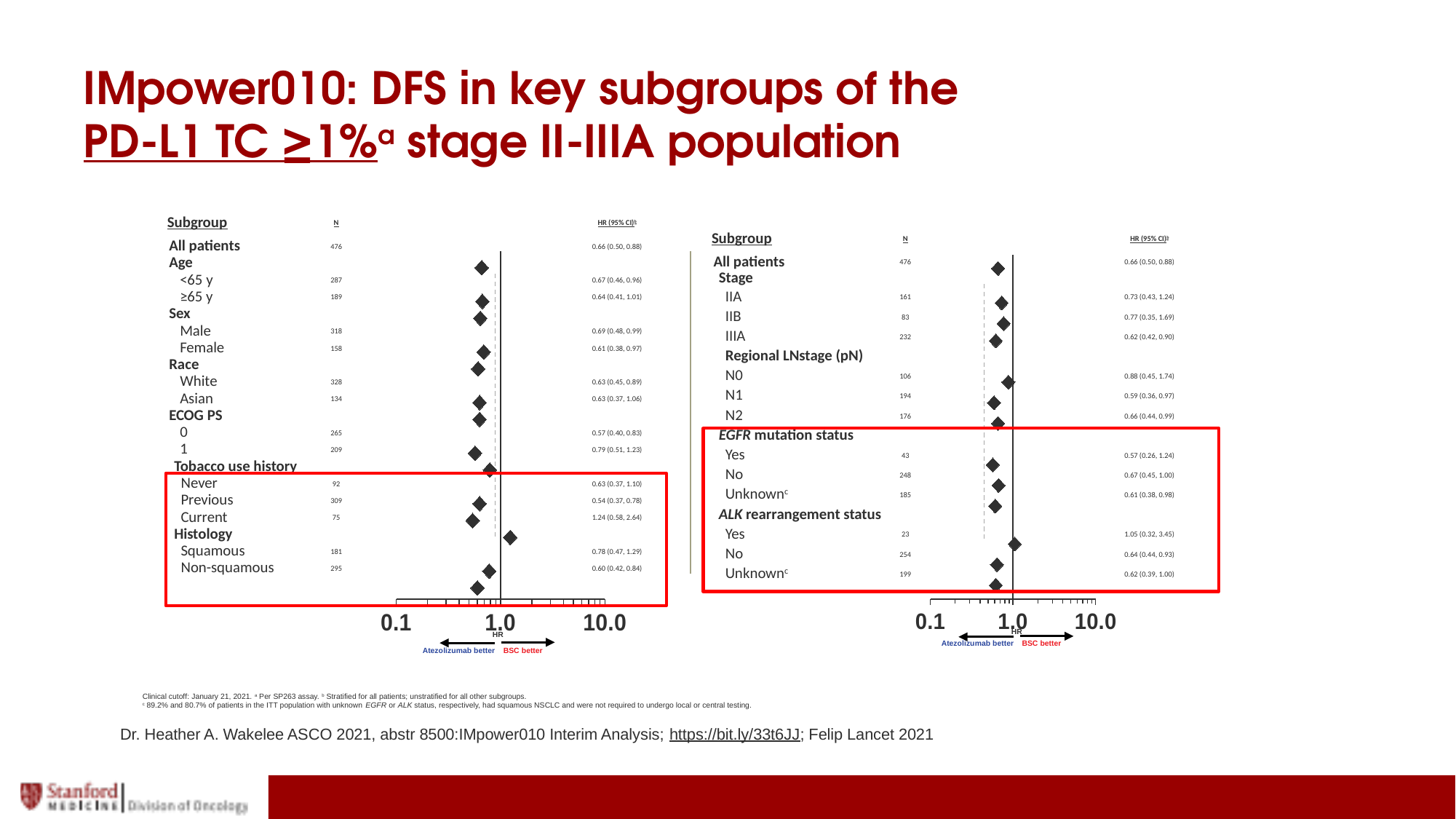

# IMpower010: DFS in key subgroups of the PD-L1 TC ≥1%a stage II-IIIA population

| Subgroup | N |  | HR (95% CI)b |
| --- | --- | --- | --- |
|  |  |  |  |
| All patients | 476 |  | 0.66 (0.50, 0.88) |
| Age |  |  |  |
| <65 y | 287 |  | 0.67 (0.46, 0.96) |
| ≥65 y | 189 |  | 0.64 (0.41, 1.01) |
| Sex |  |  |  |
| Male | 318 |  | 0.69 (0.48, 0.99) |
| Female | 158 |  | 0.61 (0.38, 0.97) |
| Race |  |  |  |
| White | 328 |  | 0.63 (0.45, 0.89) |
| Asian | 134 |  | 0.63 (0.37, 1.06) |
| ECOG PS |  |  |  |
| 0 | 265 |  | 0.57 (0.40, 0.83) |
| 1 | 209 |  | 0.79 (0.51, 1.23) |
| Tobacco use history |  |  |  |
| Never | 92 |  | 0.63 (0.37, 1.10) |
| Previous | 309 |  | 0.54 (0.37, 0.78) |
| Current | 75 |  | 1.24 (0.58, 2.64) |
| Histology |  |  |  |
| Squamous | 181 |  | 0.78 (0.47, 1.29) |
| Non-squamous | 295 |  | 0.60 (0.42, 0.84) |
| Subgroup | N |  | HR (95% CI)b |
| --- | --- | --- | --- |
|  |  |  |  |
| All patients | 476 |  | 0.66 (0.50, 0.88) |
| Stage |  |  |  |
| IIA | 161 |  | 0.73 (0.43, 1.24) |
| IIB | 83 |  | 0.77 (0.35, 1.69) |
| IIIA | 232 |  | 0.62 (0.42, 0.90) |
| Regional LNstage (pN) |  |  |  |
| N0 | 106 |  | 0.88 (0.45, 1.74) |
| N1 | 194 |  | 0.59 (0.36, 0.97) |
| N2 | 176 |  | 0.66 (0.44, 0.99) |
| EGFR mutation status |  |  |  |
| Yes | 43 |  | 0.57 (0.26, 1.24) |
| No | 248 |  | 0.67 (0.45, 1.00) |
| Unknownc | 185 |  | 0.61 (0.38, 0.98) |
| ALK rearrangement status |  |  |  |
| Yes | 23 |  | 1.05 (0.32, 3.45) |
| No | 254 |  | 0.64 (0.44, 0.93) |
| Unknownc | 199 |  | 0.62 (0.39, 1.00) |

### Chart

| Category | Y-Values |
|---|---|

### Chart

| Category | Y-Values |
|---|---|

HR
Atezolizumab better
BSC better
HR
Atezolizumab better
BSC better
Clinical cutoff: January 21, 2021. a Per SP263 assay. b Stratified for all patients; unstratified for all other subgroups.
c 89.2% and 80.7% of patients in the ITT population with unknown EGFR or ALK status, respectively, had squamous NSCLC and were not required to undergo local or central testing.
Dr. Heather A. Wakelee ASCO 2021, abstr 8500:IMpower010 Interim Analysis; https://bit.ly/33t6JJ; Felip Lancet 2021